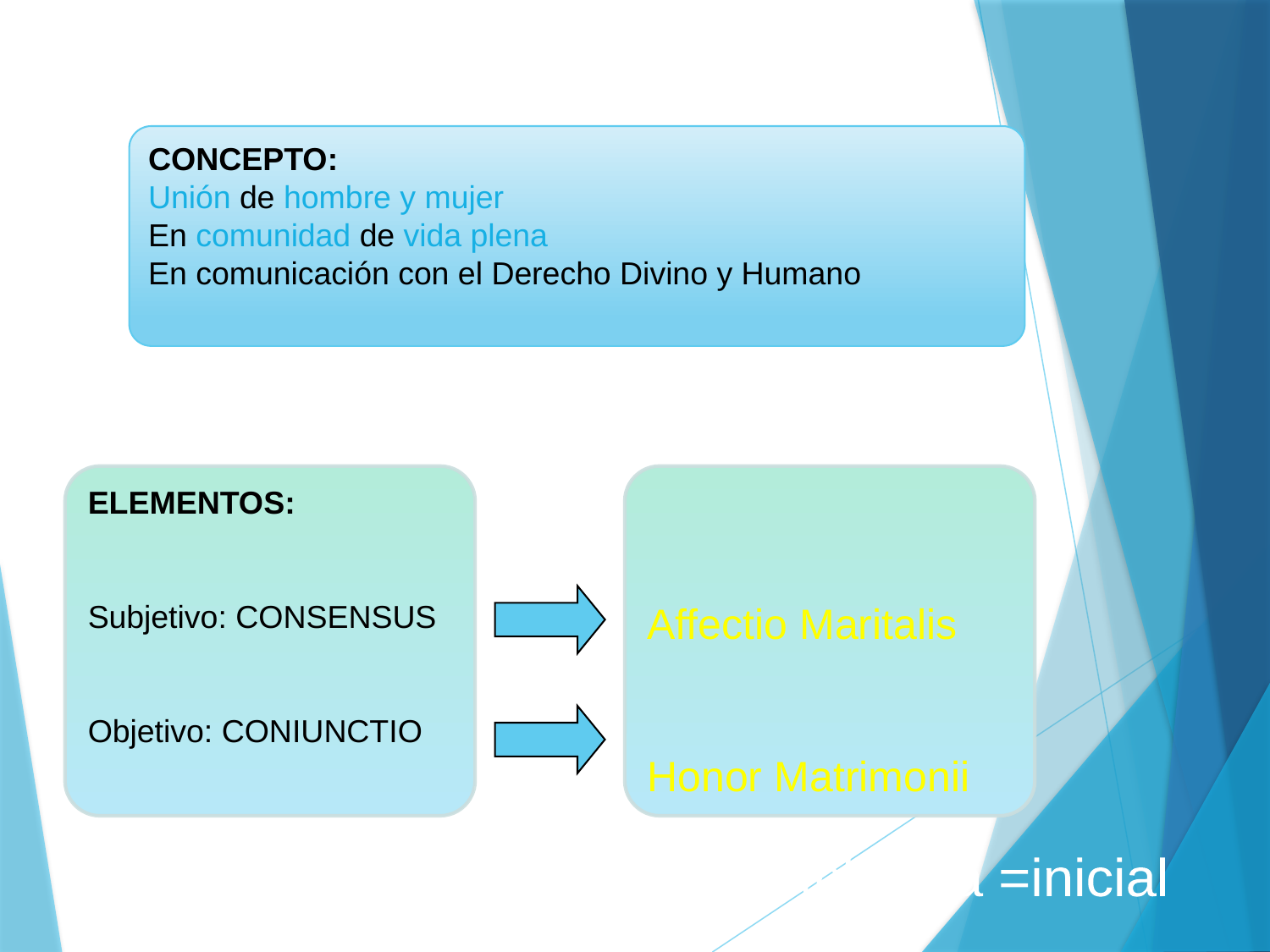

CONCEPTO:​
Unión de hombre y mujer​
En comunidad de vida plena​
En comunicación con el Derecho Divino y Humano​
ELEMENTOS:

Subjetivo: CONSENSUS

Objetivo: CONIUNCTIO

Affectio Maritalis

Honor Matrimonii

Consentimiento en época postclásica =inicial